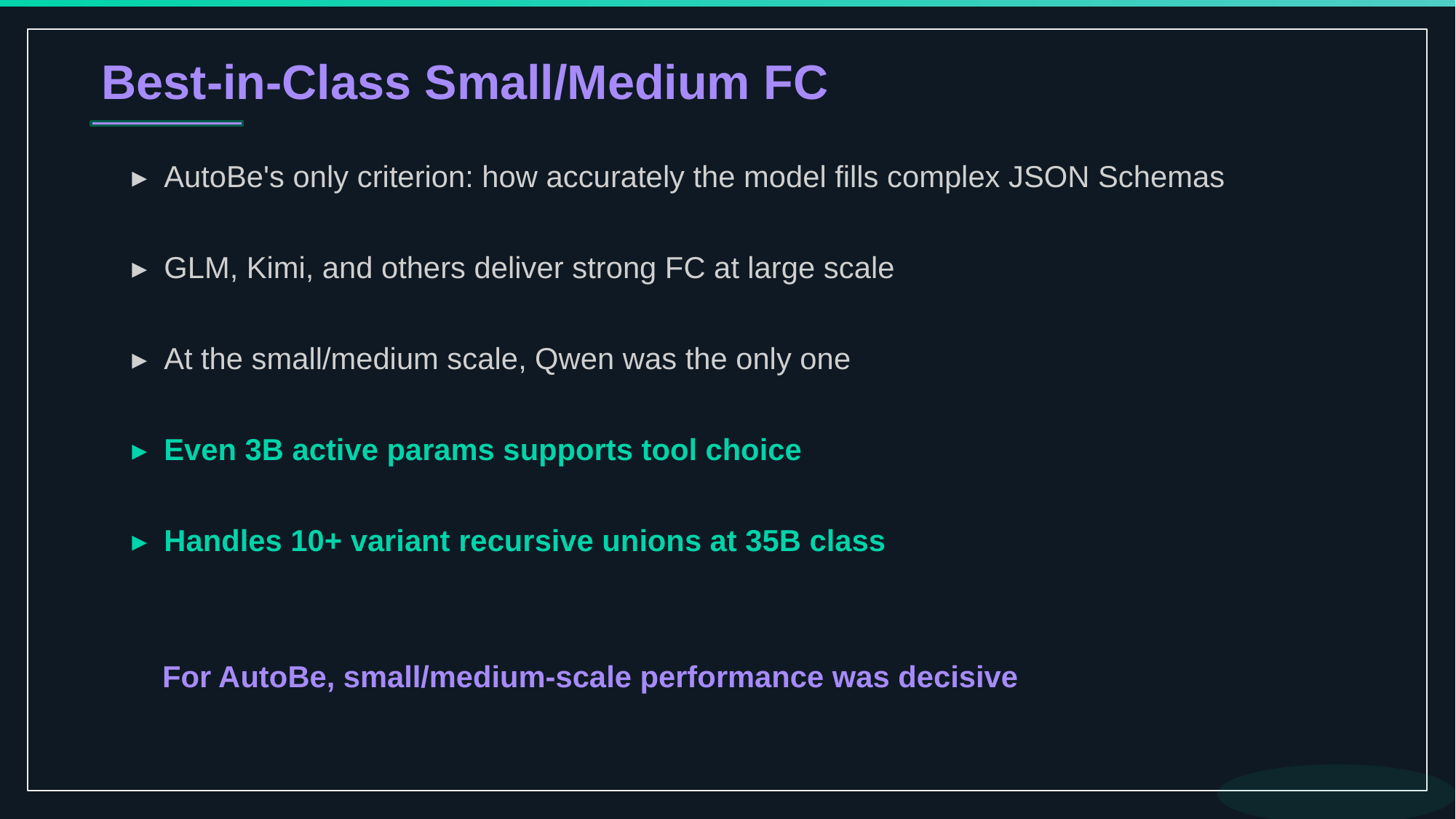

Best-in-Class Small/Medium FC

▸  AutoBe's only criterion: how accurately the model fills complex JSON Schemas
▸  GLM, Kimi, and others deliver strong FC at large scale
▸  At the small/medium scale, Qwen was the only one
▸  Even 3B active params supports tool choice
▸  Handles 10+ variant recursive unions at 35B class
For AutoBe, small/medium-scale performance was decisive